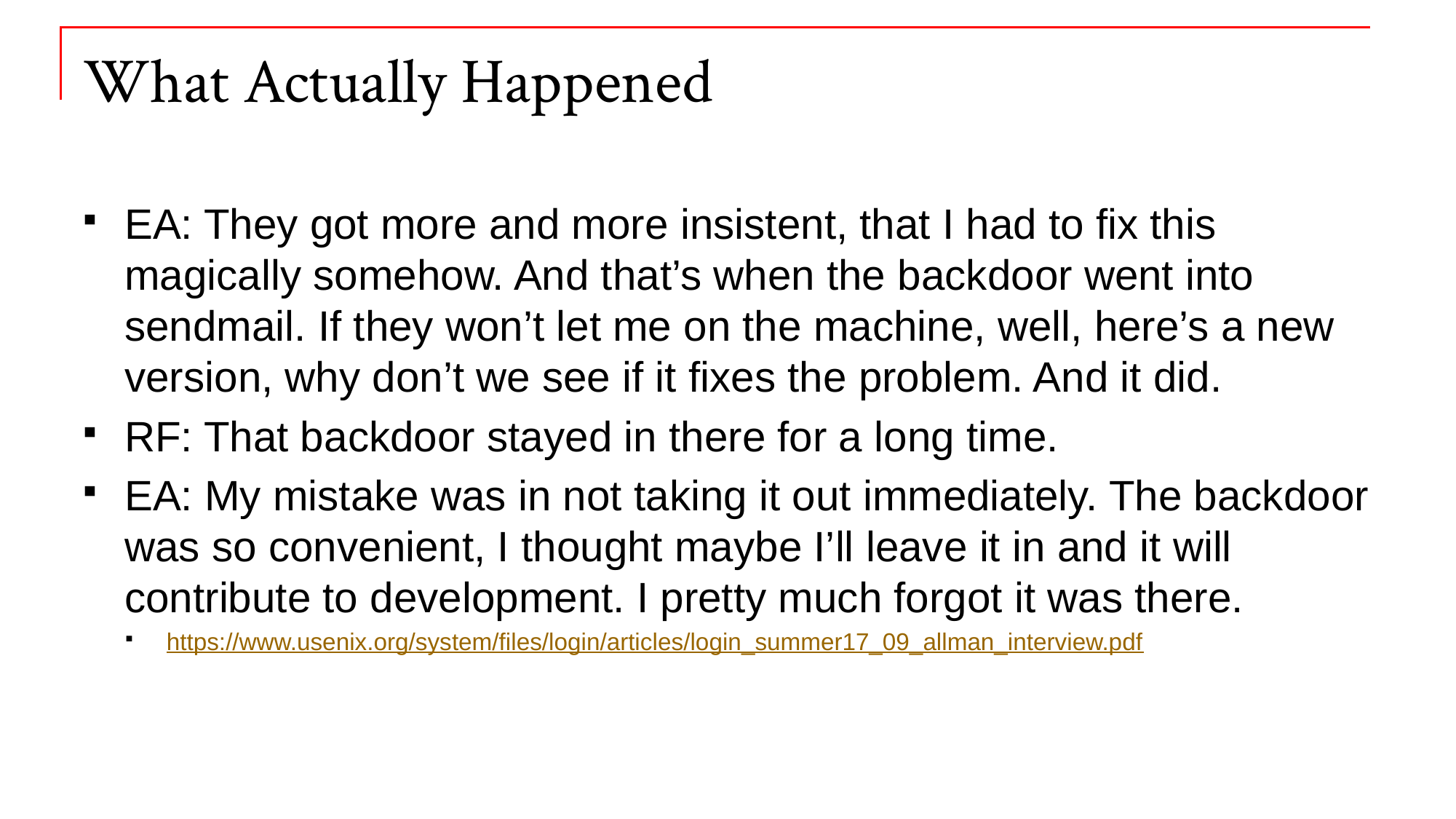

# What Actually Happened
EA: They got more and more insistent, that I had to fix this magically somehow. And that’s when the backdoor went into sendmail. If they won’t let me on the machine, well, here’s a new version, why don’t we see if it fixes the problem. And it did.
RF: That backdoor stayed in there for a long time.
EA: My mistake was in not taking it out immediately. The backdoor was so convenient, I thought maybe I’ll leave it in and it will contribute to development. I pretty much forgot it was there.
https://www.usenix.org/system/files/login/articles/login_summer17_09_allman_interview.pdf